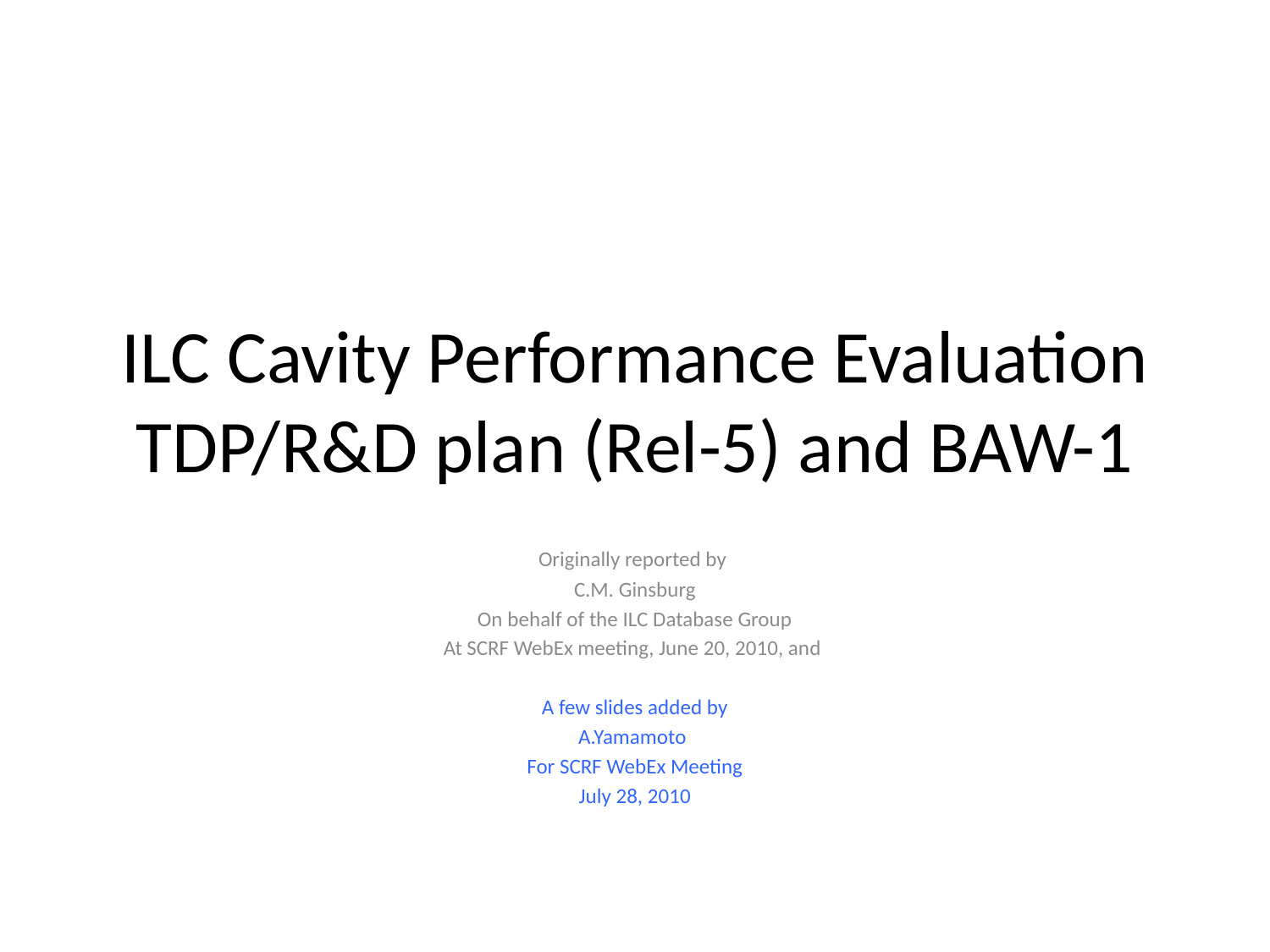

# ILC Cavity Performance Evaluation TDP/R&D plan (Rel-5) and BAW-1
Originally reported by
C.M. Ginsburg
On behalf of the ILC Database Group
At SCRF WebEx meeting, June 20, 2010, and

A few slides added by
A.Yamamoto
For SCRF WebEx Meeting
July 28, 2010